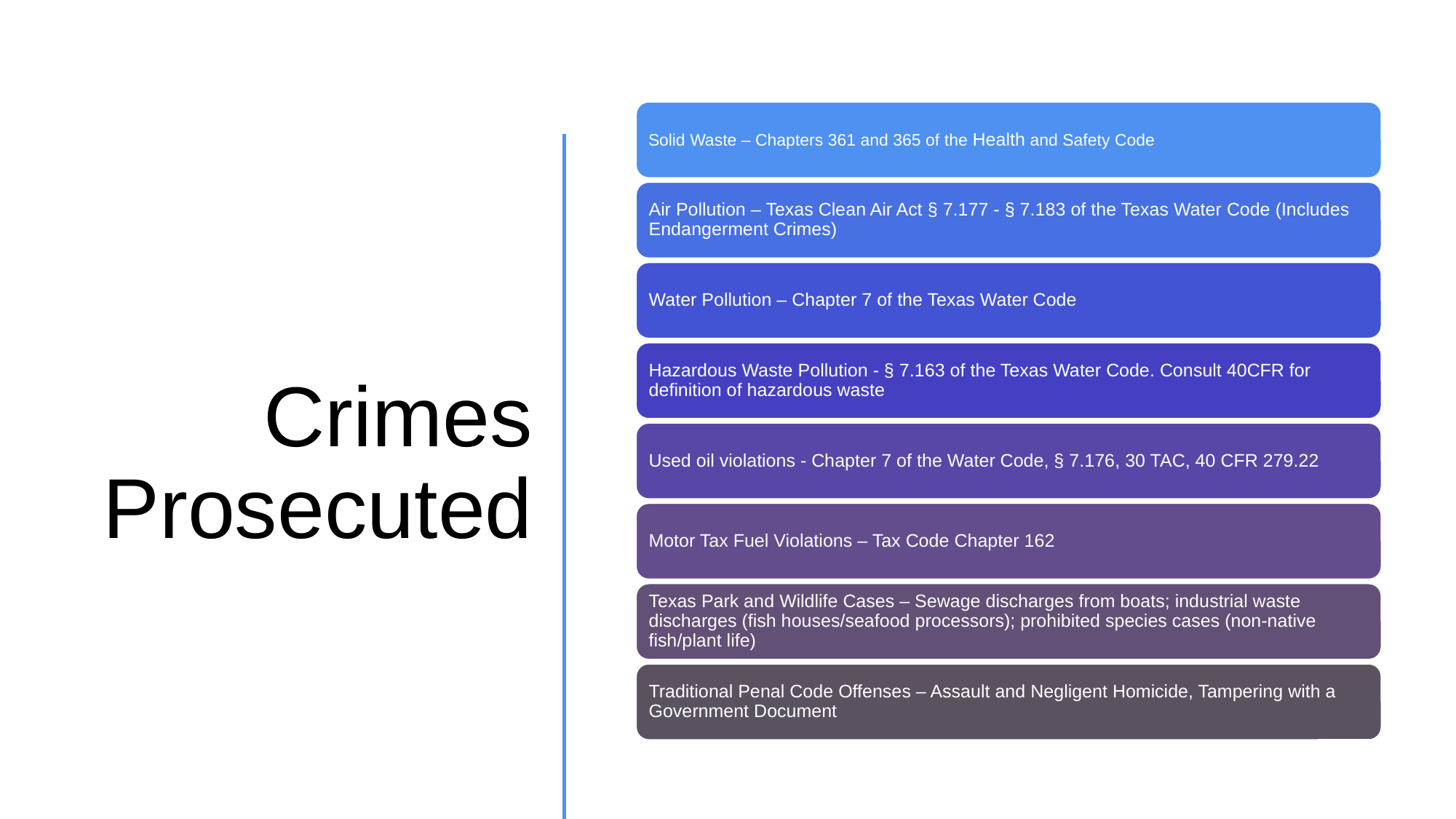

Solid Waste – Chapters 361 and 365 of the Health and Safety Code
Air Pollution – Texas Clean Air Act § 7.177 - § 7.183 of the Texas Water Code (Includes Endangerment Crimes)
Water Pollution – Chapter 7 of the Texas Water Code
Hazardous Waste Pollution - § 7.163 of the Texas Water Code. Consult 40CFR for definition of hazardous waste
Used oil violations - Chapter 7 of the Water Code, § 7.176, 30 TAC, 40 CFR 279.22
Motor Tax Fuel Violations – Tax Code Chapter 162
Texas Park and Wildlife Cases – Sewage discharges from boats; industrial waste discharges (fish houses/seafood processors); prohibited species cases (non-native fish/plant life)
Traditional Penal Code Offenses – Assault and Negligent Homicide, Tampering with a Government Document
# Crimes Prosecuted